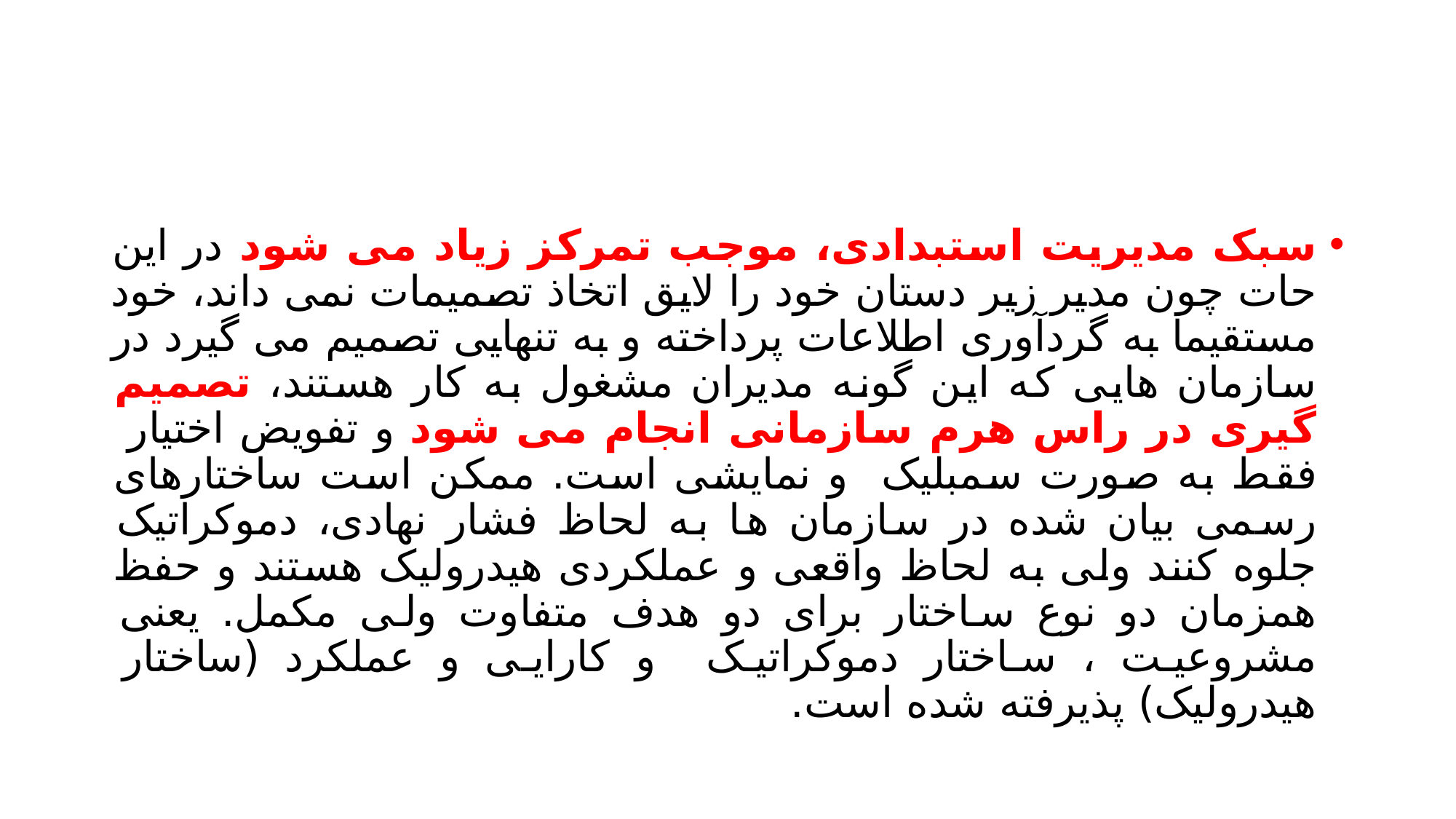

#
سبک مدیریت استبدادی، موجب تمرکز زیاد می شود در این حات چون مدیر زیر دستان خود را لایق اتخاذ تصمیمات نمی داند، خود مستقیما به گردآوری اطلاعات پرداخته و به تنهایی تصمیم می گیرد در سازمان هایی که این گونه مدیران مشغول به کار هستند، تصمیم گیری در راس هرم سازمانی انجام می شود و تفویض اختیار  فقط به صورت سمبلیک  و نمایشی است. ممکن است ساختارهای رسمی بیان شده در سازمان ها به لحاظ فشار نهادی، دموکراتیک جلوه کنند ولی به لحاظ واقعی و عملکردی هیدرولیک هستند و حفظ همزمان دو نوع ساختار برای دو هدف متفاوت ولی مکمل. یعنی مشروعیت ، ساختار دموکراتیک  و کارایی و عملکرد (ساختار هیدرولیک) پذیرفته شده است.